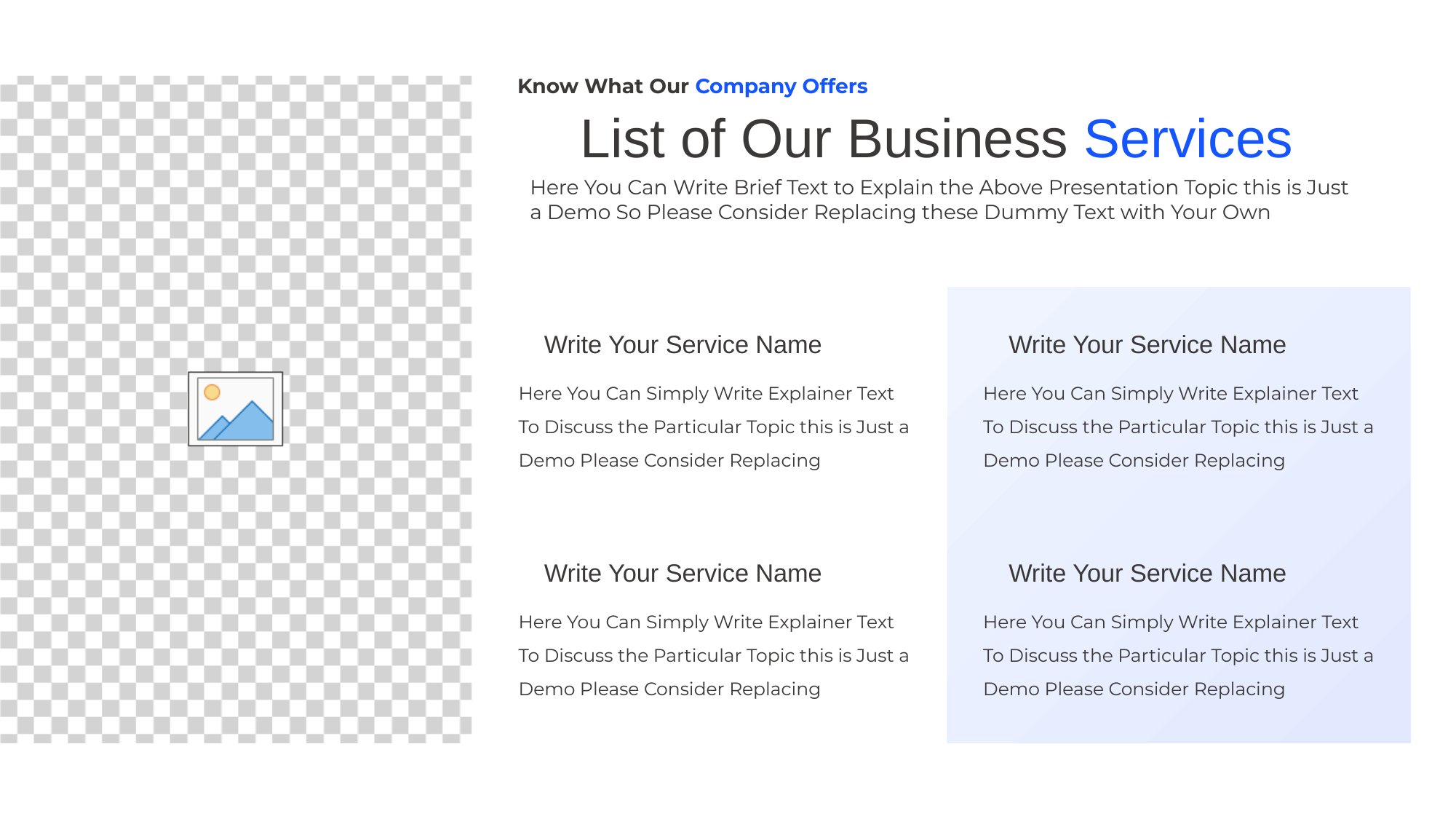

Know What Our Company Offers

List of Our Business Services
Here You Can Write Brief Text to Explain the Above Presentation Topic this is Just
a Demo So Please Consider Replacing these Dummy Text with Your Own

Write Your Service Name
Here You Can Simply Write Explainer Text
To Discuss the Particular Topic this is Just a
Demo Please Consider Replacing
Write Your Service Name
Here You Can Simply Write Explainer Text
To Discuss the Particular Topic this is Just a
Demo Please Consider Replacing
Write Your Service Name
Here You Can Simply Write Explainer Text
To Discuss the Particular Topic this is Just a
Demo Please Consider Replacing
Write Your Service Name
Here You Can Simply Write Explainer Text
To Discuss the Particular Topic this is Just a
Demo Please Consider Replacing